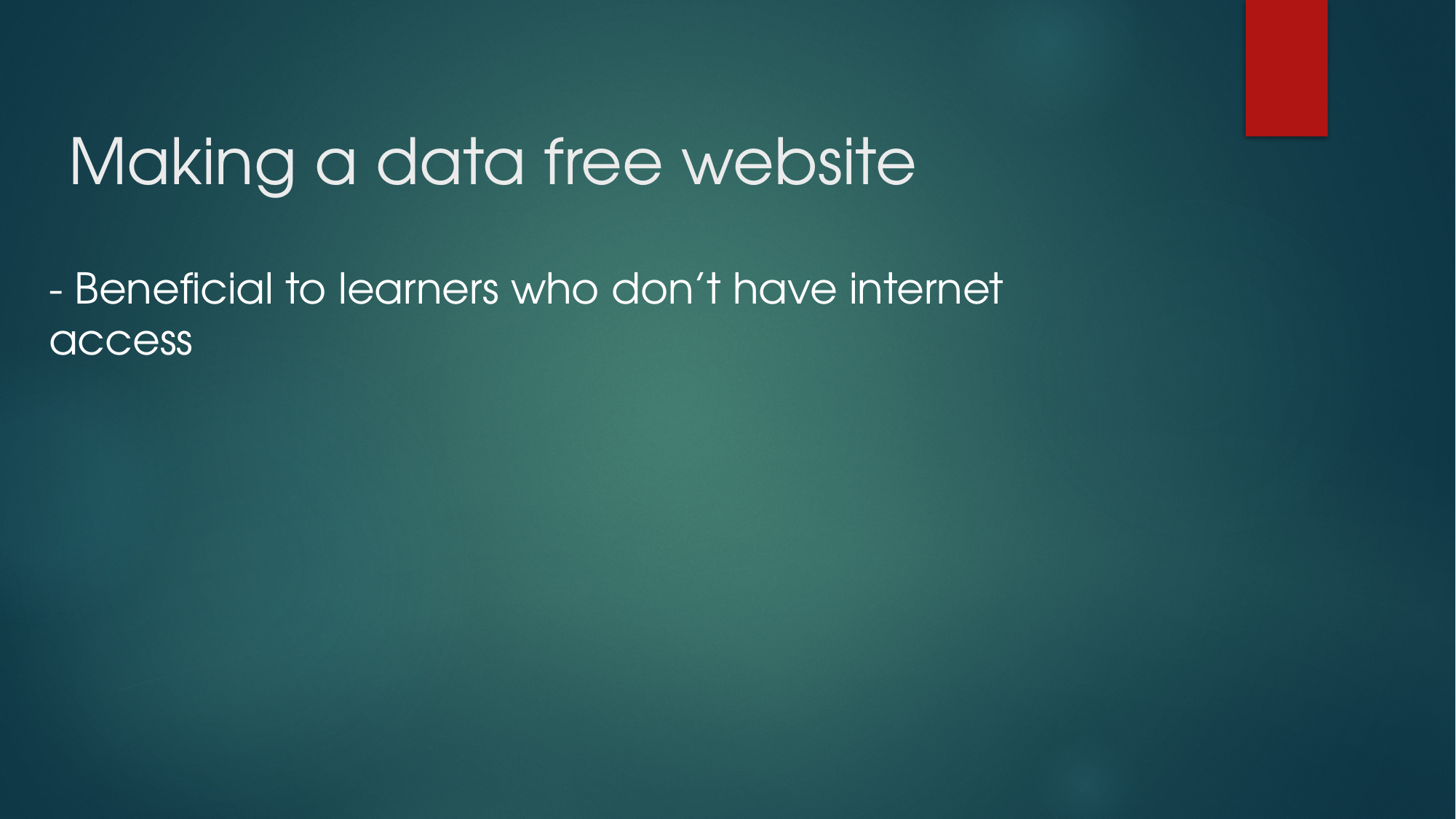

# Making a data free website
- Beneficial to learners who don’t have internet access